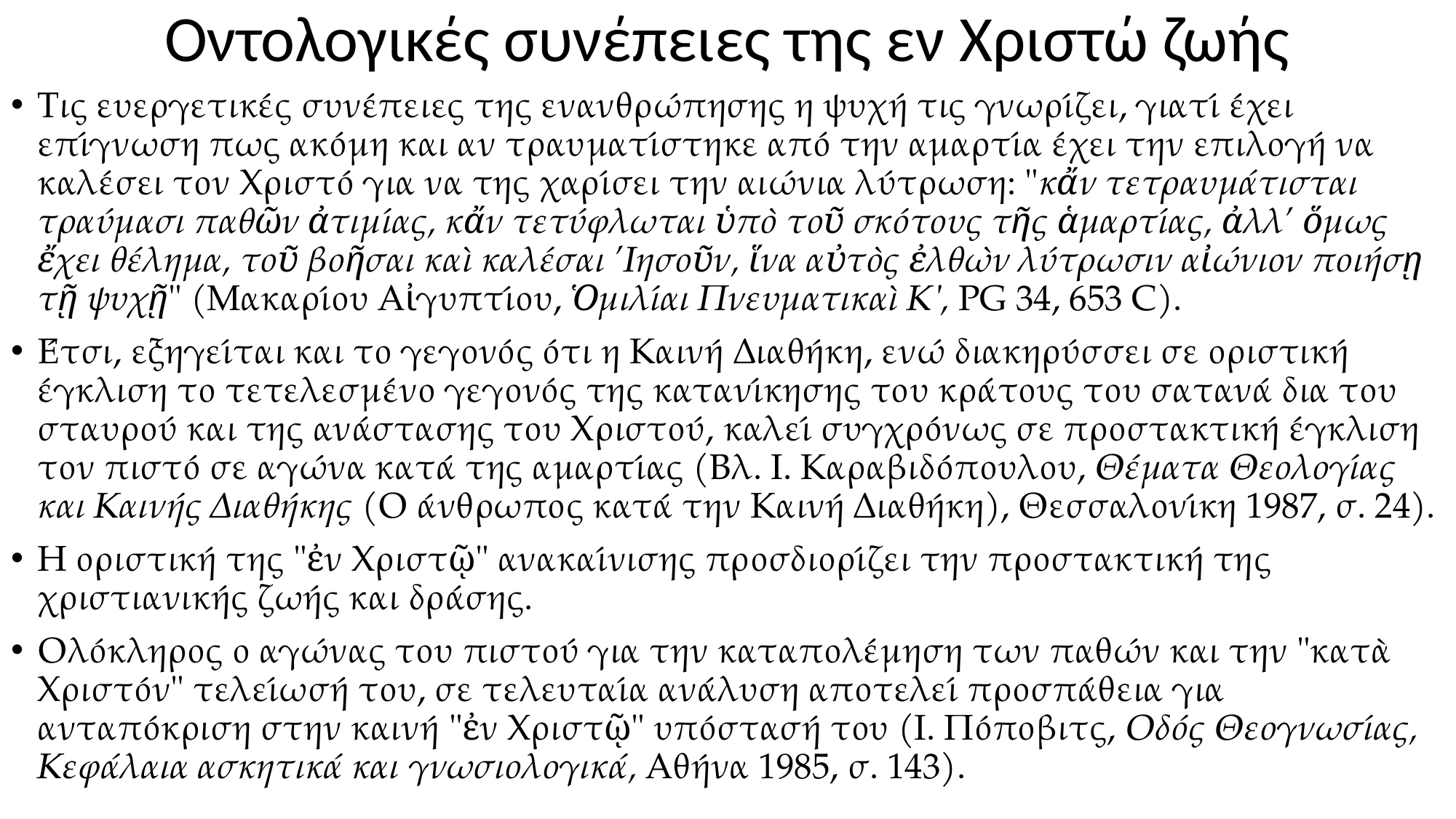

# Οντολογικές συνέπειες της εν Χριστώ ζωής
Τις ευεργετικές συνέπειες της ενανθρώπησης η ψυχή τις γνωρίζει, γιατί έχει επίγνωση πως ακόμη και αν τραυματίστηκε από την αμαρτία έχει την επιλογή να καλέσει τον Χριστό για να της χαρίσει την αιώνια λύτρωση: "κἄν τετραυμάτισται τραύμασι παθῶν ἀτιμίας, κἄν τετύφλωται ὑπὸ τοῦ σκότους τῆς ἁμαρτίας, ἀλλ’ ὅμως ἔχει θέλημα, τοῦ βοῆσαι καὶ καλέσαι ’Ιησοῦν, ἵνα αὐτὸς ἐλθὼν λύτρωσιν αἰώνιον ποιήσῃ τῇ ψυχῇ" (Μακαρίου Αἰγυπτίου, Ὁμιλίαι Πνευματικαὶ Κ', PG 34, 653 C).
Έτσι, εξηγείται και το γεγονός ότι η Καινή Διαθήκη, ενώ διακηρύσσει σε οριστική έγκλιση το τετελεσμένο γεγονός της κατανίκησης του κράτους του σατανά δια του σταυρού και της ανάστασης του Χριστού, καλεί συγχρόνως σε προστακτική έγκλιση τον πιστό σε αγώνα κατά της αμαρτίας (Βλ. Ι. Καραβιδόπουλου, Θέματα Θεολογίας και Καινής Διαθήκης (Ο άνθρωπος κατά την Καινή Διαθήκη), Θεσσαλονίκη 1987, σ. 24).
Η οριστική της "ἐν Χριστῷ" ανακαίνισης προσδιορίζει την προστακτική της χριστιανικής ζωής και δράσης.
Ολόκληρος ο αγώνας του πιστού για την καταπολέμηση των παθών και την "κατὰ Χριστόν" τελείωσή του, σε τελευταία ανάλυση αποτελεί προσπάθεια για ανταπόκριση στην καινή "ἐν Χριστῷ" υπόστασή του (Ι. Πόποβιτς, Οδός Θεογνωσίας, Κεφάλαια ασκητικά και γνωσιολογικά, Αθήνα 1985, σ. 143).